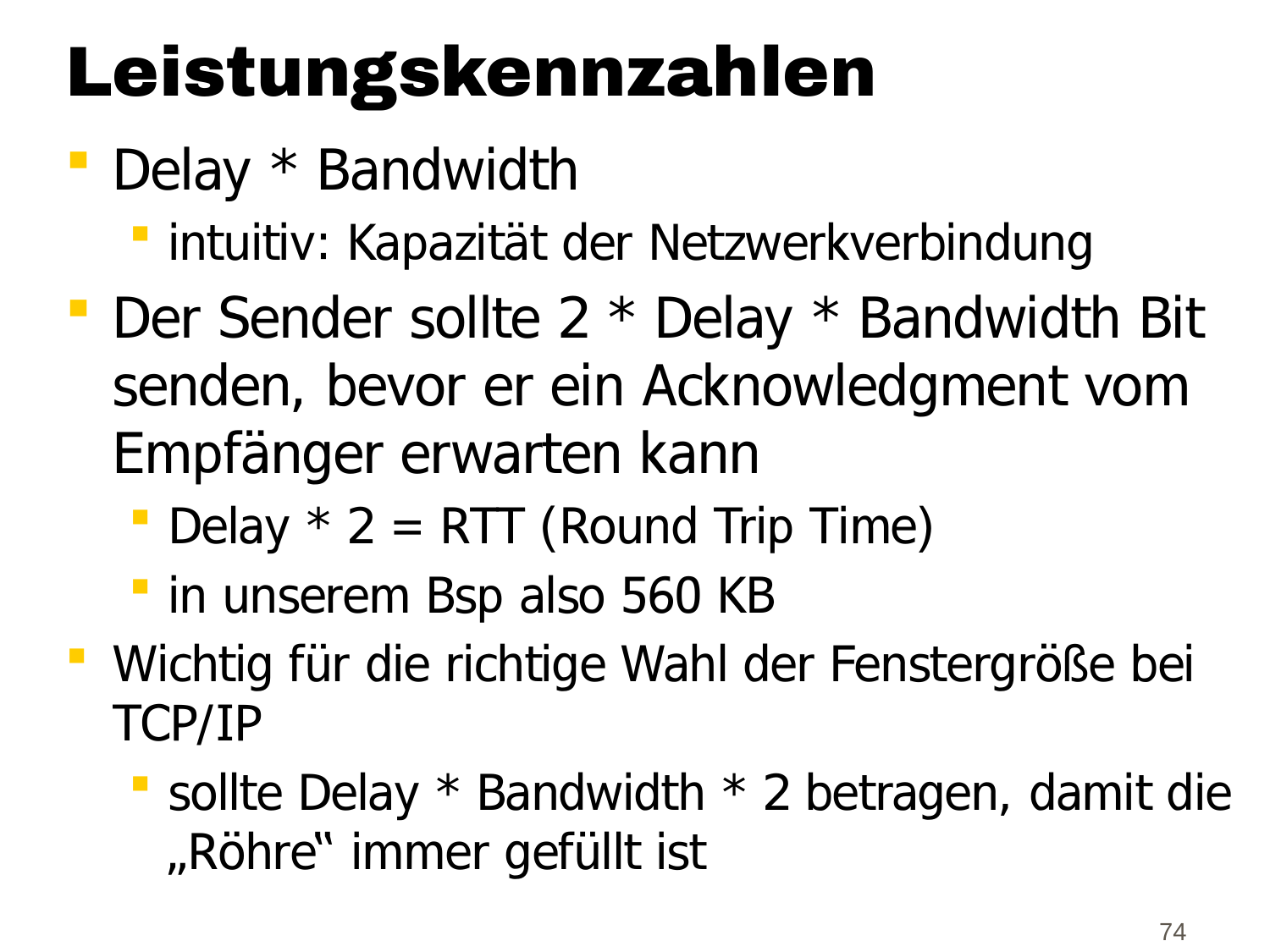

# Leistungskennzahlen
Delay * Bandwidth
intuitiv: Kapazität der Netzwerkverbindung
Der Sender sollte 2 * Delay * Bandwidth Bit senden, bevor er ein Acknowledgment vom Empfänger erwarten kann
Delay * 2 = RTT (Round Trip Time)
in unserem Bsp also 560 KB
Wichtig für die richtige Wahl der Fenstergröße bei TCP/IP
sollte Delay * Bandwidth * 2 betragen, damit die „Röhre“ immer gefüllt ist
74